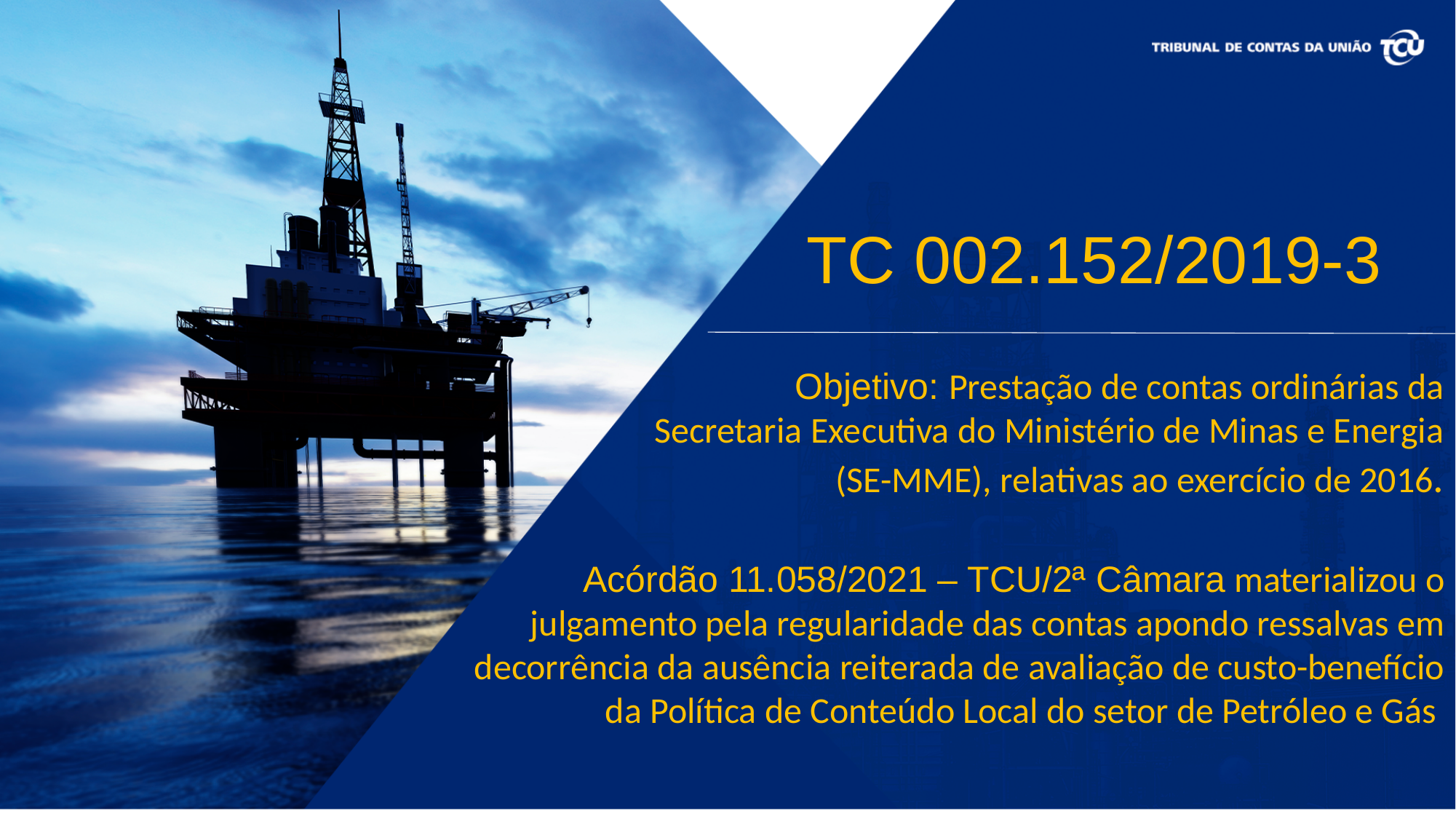

​ TC 002.152/2019-3
Objetivo: Prestação de contas ordinárias da Secretaria Executiva do Ministério de Minas e Energia (SE-MME), relativas ao exercício de 2016.

Acórdão 11.058/2021 – TCU/2ª Câmara materializou o julgamento pela regularidade das contas apondo ressalvas em decorrência da ausência reiterada de avaliação de custo-benefício da Política de Conteúdo Local do setor de Petróleo e Gás